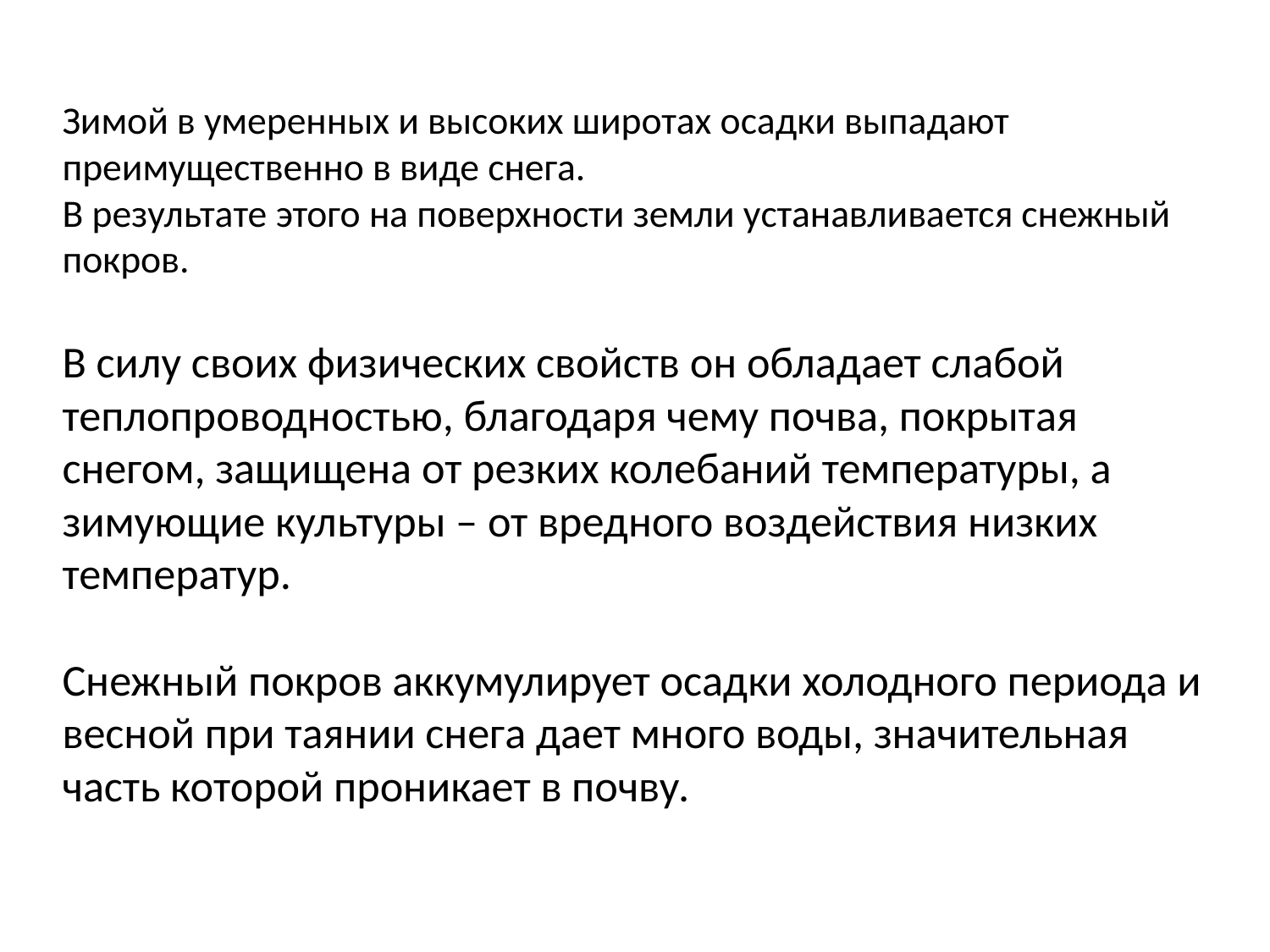

# Зимой в умеренных и высоких широтах осадки выпадают преимущественно в виде снега. В результате этого на поверхности земли устанавливается снежный покров. В силу своих физических свойств он обладает слабой теплопроводностью, благодаря чему почва, покрытая снегом, защищена от резких колебаний температуры, а зимующие культуры – от вредного воздействия низких температур. Снежный покров аккумулирует осадки холодного периода и весной при таянии снега дает много воды, значительная часть которой проникает в почву.